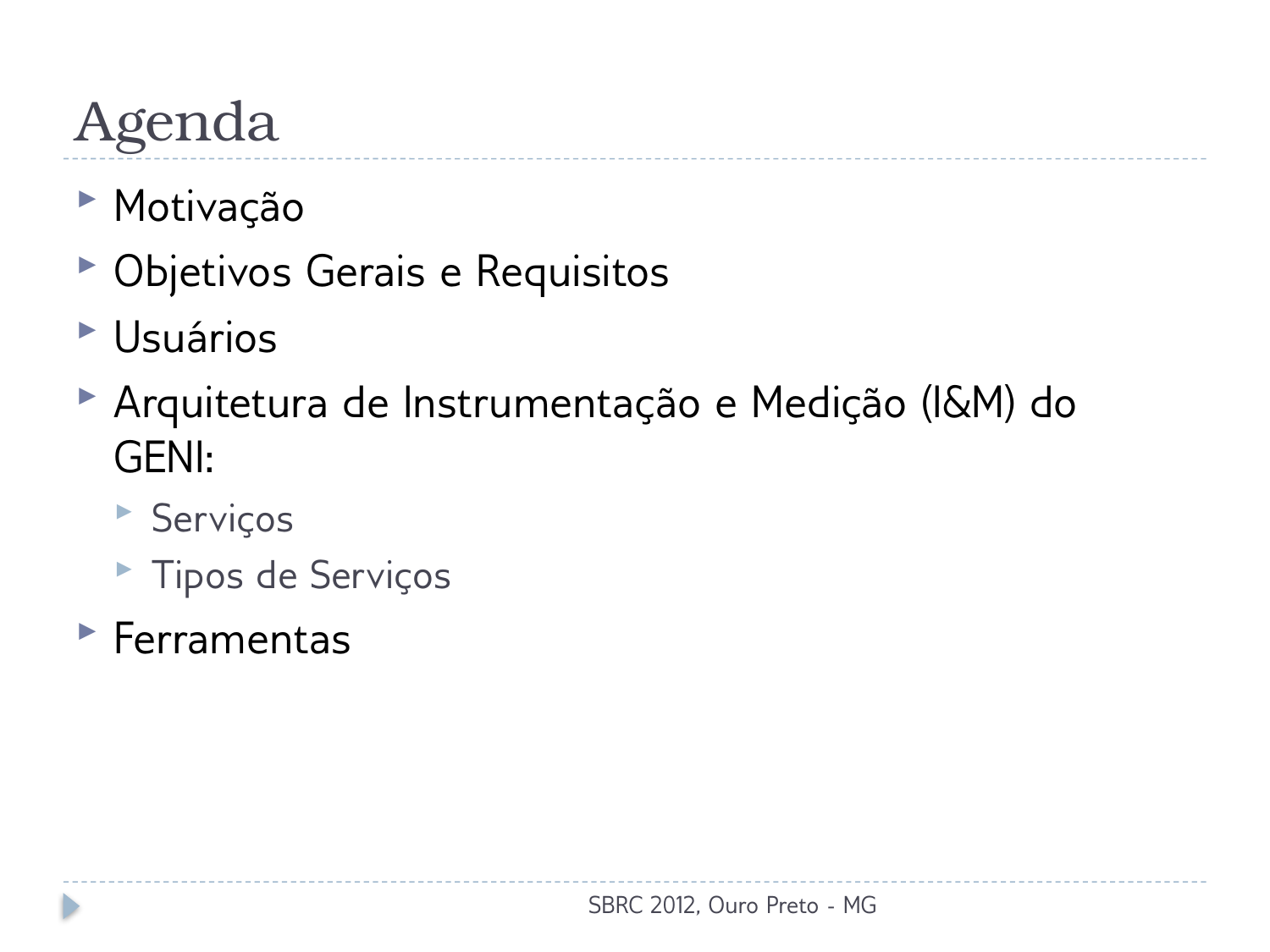

# Agenda
Motivação
Objetivos Gerais e Requisitos
Usuários
Arquitetura de Instrumentação e Medição (I&M) do GENI:
Serviços
Tipos de Serviços
Ferramentas
SBRC 2012, Ouro Preto - MG